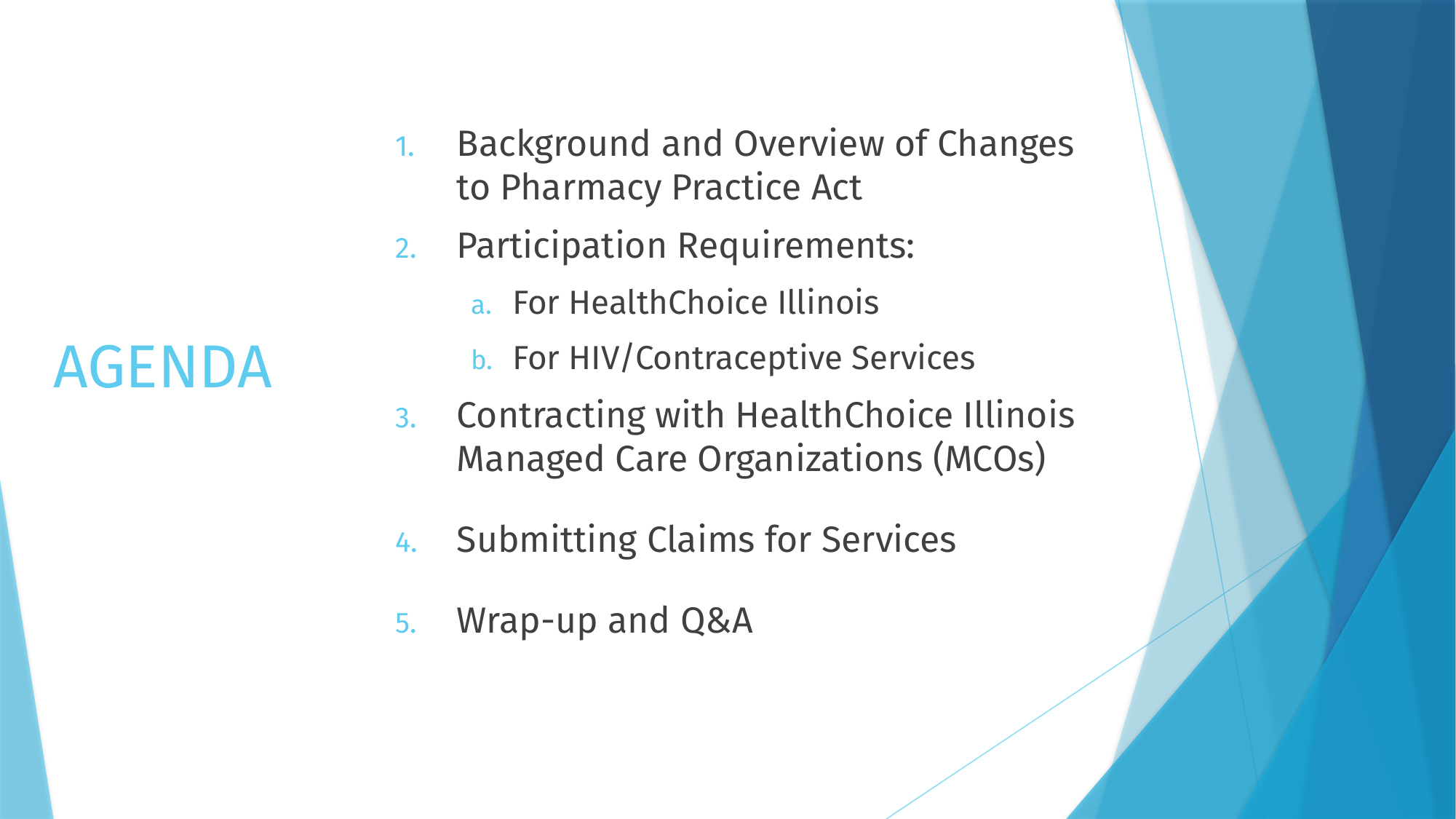

Background and Overview of Changes to Pharmacy Practice Act
Participation Requirements:
For HealthChoice Illinois
For HIV/Contraceptive Services
Contracting with HealthChoice Illinois Managed Care Organizations (MCOs)
Submitting Claims for Services
Wrap-up and Q&A
# AGENDA